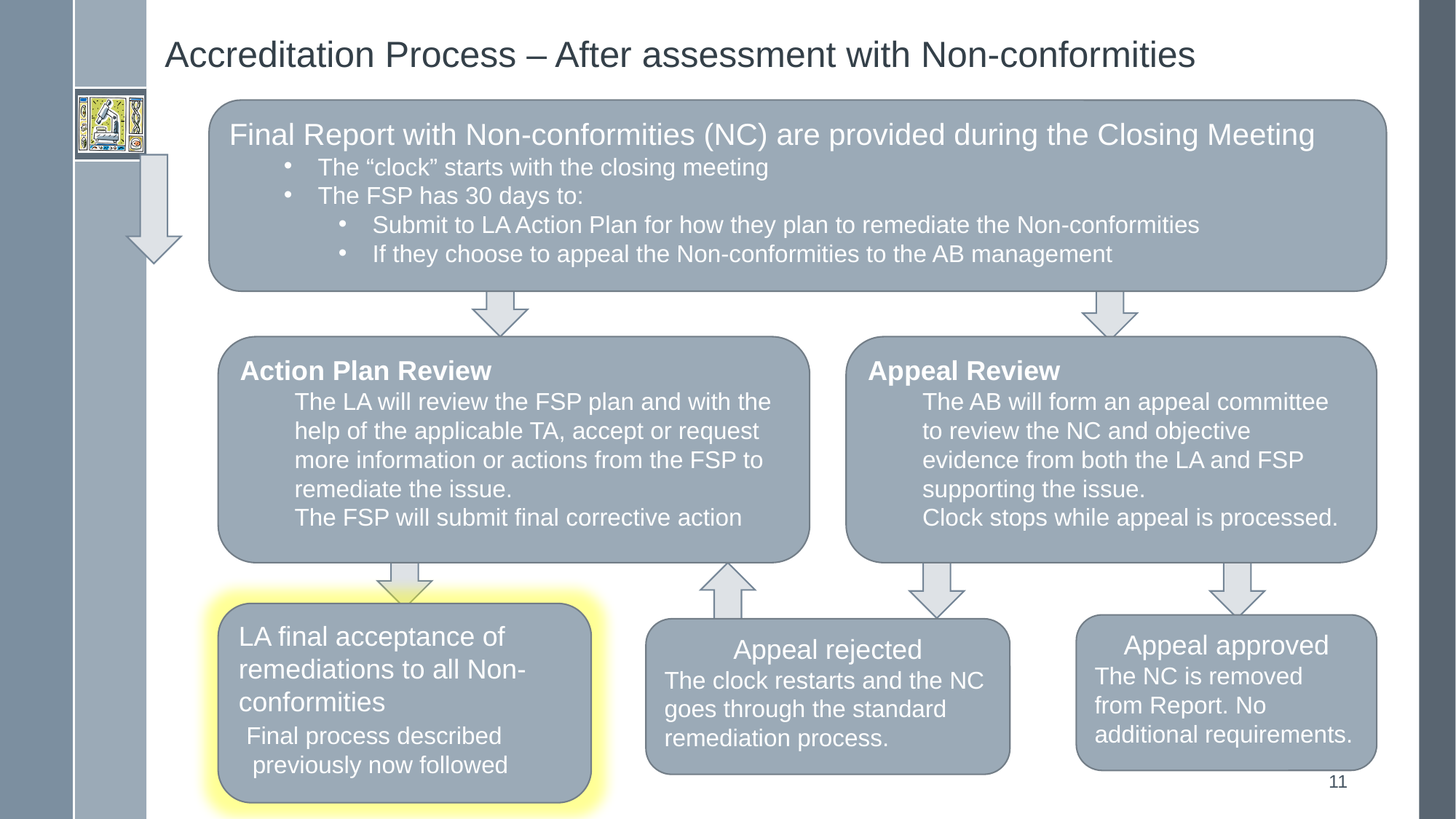

# Accreditation Process – After assessment with Non-conformities
Final Report with Non-conformities (NC) are provided during the Closing Meeting
The “clock” starts with the closing meeting
The FSP has 30 days to:
Submit to LA Action Plan for how they plan to remediate the Non-conformities
If they choose to appeal the Non-conformities to the AB management

Action Plan Review
The LA will review the FSP plan and with the help of the applicable TA, accept or request more information or actions from the FSP to remediate the issue.
The FSP will submit final corrective action

Appeal Review
The AB will form an appeal committee to review the NC and objective evidence from both the LA and FSP supporting the issue.
Clock stops while appeal is processed.

LA final acceptance of remediations to all Non-conformities
 Final process described previously now followed

Appeal approved
The NC is removed from Report. No additional requirements.
Appeal rejected
The clock restarts and the NC goes through the standard remediation process.
11